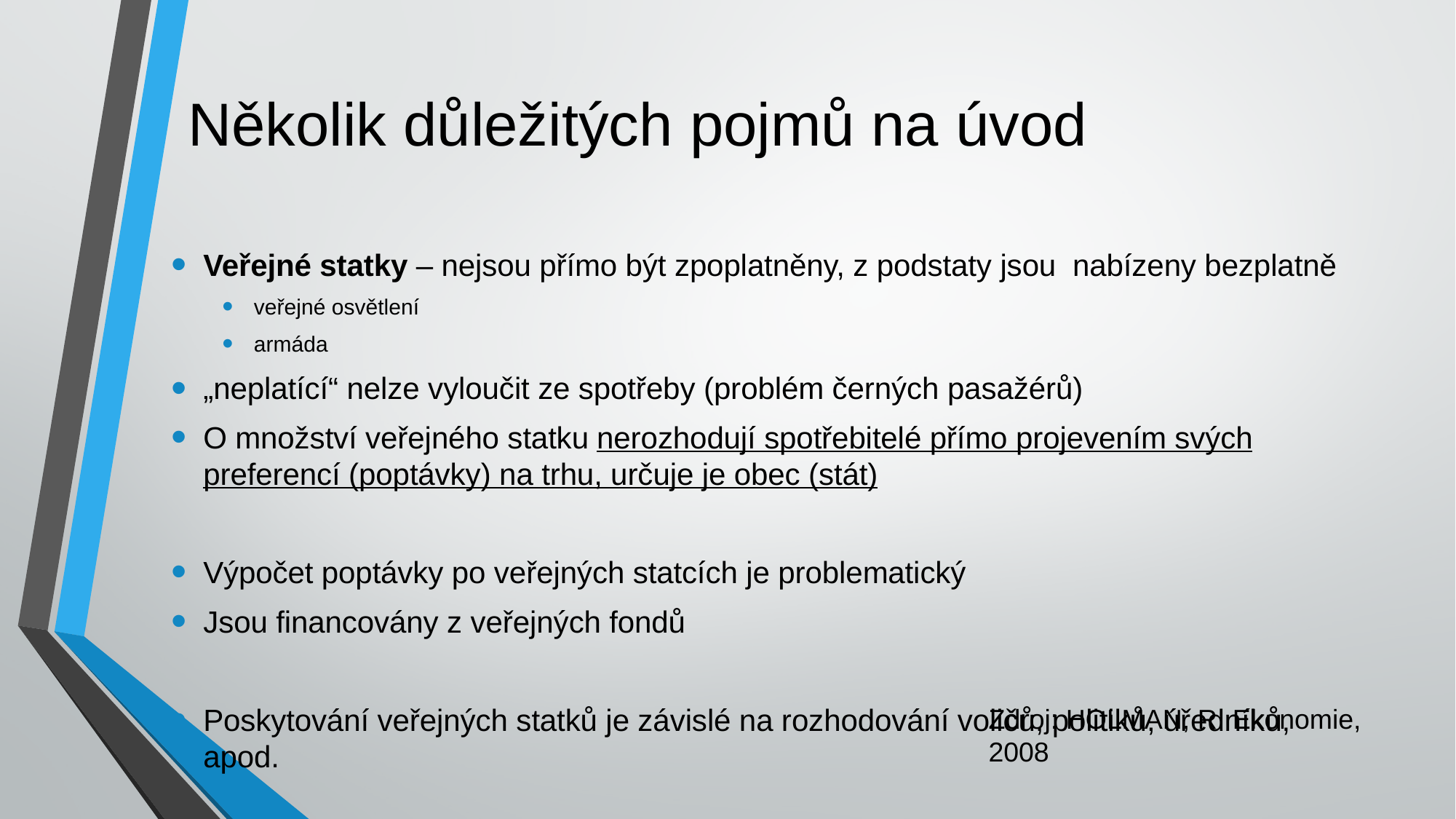

# Několik důležitých pojmů na úvod
Veřejné statky – nejsou přímo být zpoplatněny, z podstaty jsou  nabízeny bezplatně
veřejné osvětlení
armáda
„neplatící“ nelze vyloučit ze spotřeby (problém černých pasažérů)
O množství veřejného statku nerozhodují spotřebitelé přímo projevením svých preferencí (poptávky) na trhu, určuje je obec (stát)

Výpočet poptávky po veřejných statcích je problematický
Jsou financovány z veřejných fondů

Poskytování veřejných statků je závislé na rozhodování voličů, politiků, úředníků, apod.

Zdroj: HOLMAN, R. Ekonomie, 2008